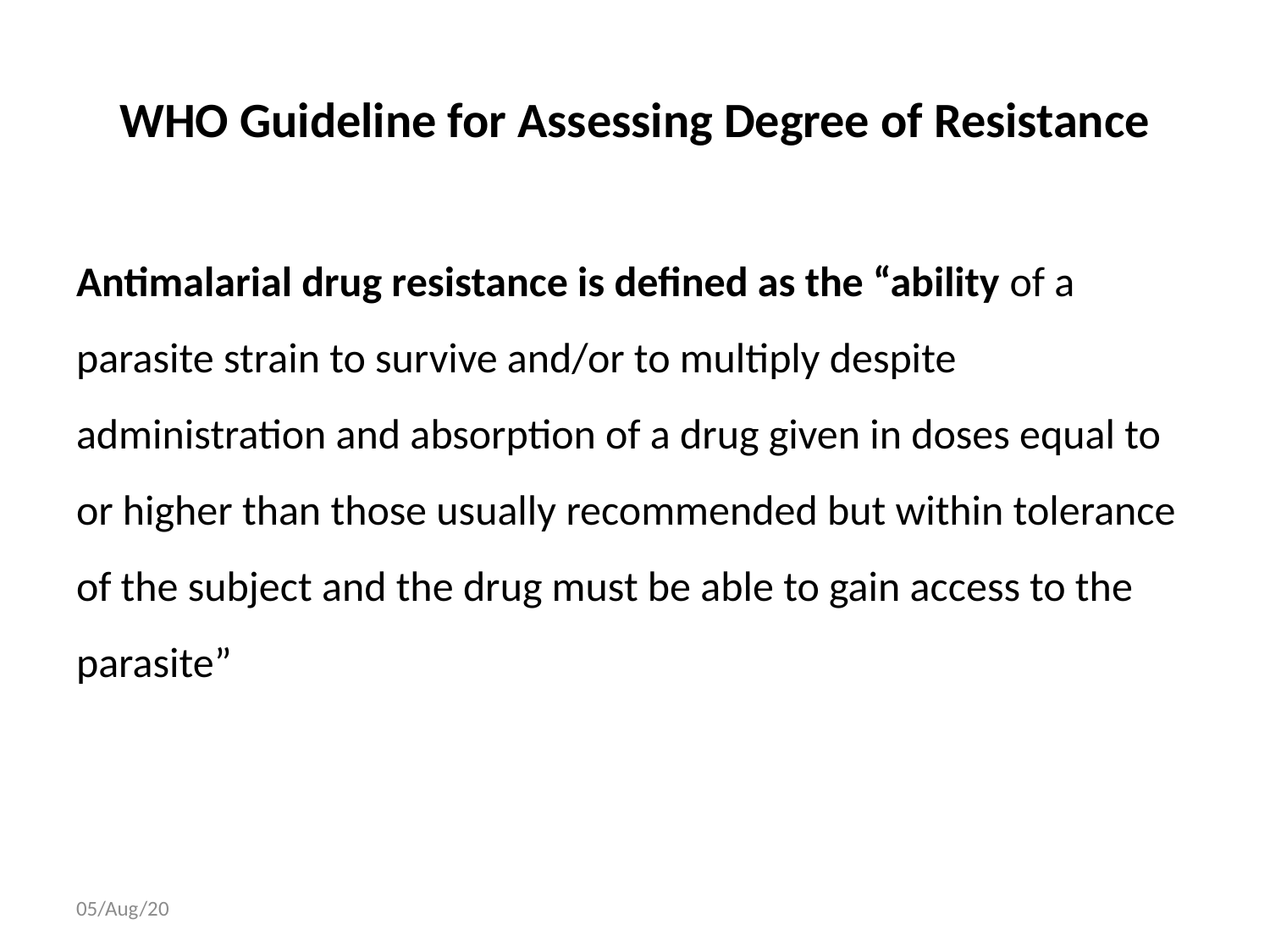

# WHO Guideline for Assessing Degree of Resistance
Antimalarial drug resistance is defined as the “ability of a parasite strain to survive and/or to multiply despite administration and absorption of a drug given in doses equal to or higher than those usually recommended but within tolerance of the subject and the drug must be able to gain access to the parasite”
05/Aug/20